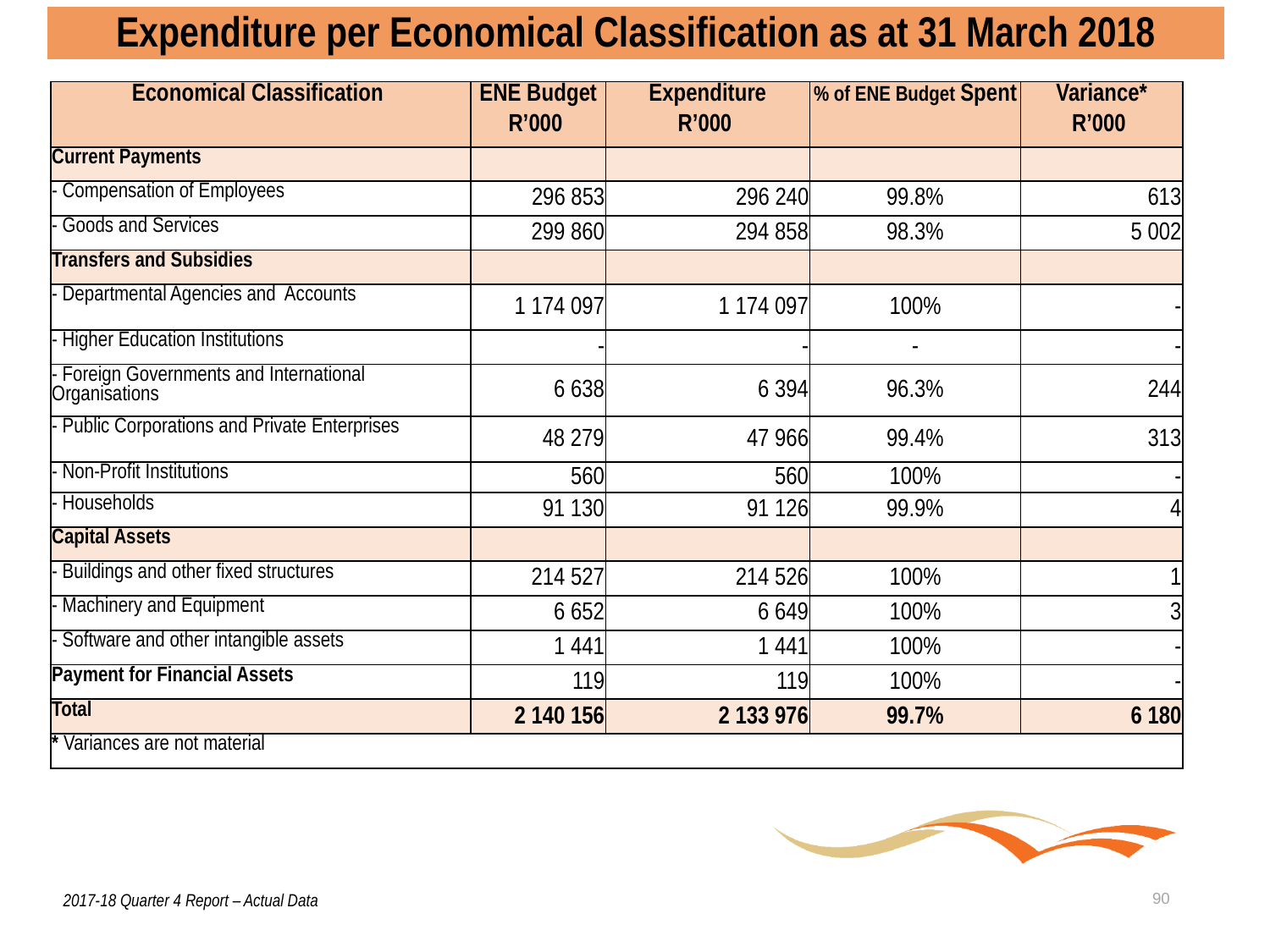

# Expenditure per Economical Classification as at 31 March 2018
| Economical Classification | ENE Budget | Expenditure | % of ENE Budget Spent | Variance\* |
| --- | --- | --- | --- | --- |
|  | R’000 | R’000 |  | R’000 |
| Current Payments |  |  |  |  |
| - Compensation of Employees | 296 853 | 296 240 | 99.8% | 613 |
| - Goods and Services | 299 860 | 294 858 | 98.3% | 5 002 |
| Transfers and Subsidies |  |  |  |  |
| - Departmental Agencies and Accounts | 1 174 097 | 1 174 097 | 100% | - |
| - Higher Education Institutions | - | - | - | - |
| - Foreign Governments and International Organisations | 6 638 | 6 394 | 96.3% | 244 |
| - Public Corporations and Private Enterprises | 48 279 | 47 966 | 99.4% | 313 |
| - Non-Profit Institutions | 560 | 560 | 100% | - |
| - Households | 91 130 | 91 126 | 99.9% | 4 |
| Capital Assets |  |  |  |  |
| - Buildings and other fixed structures | 214 527 | 214 526 | 100% | 1 |
| - Machinery and Equipment | 6 652 | 6 649 | 100% | 3 |
| - Software and other intangible assets | 1 441 | 1 441 | 100% | - |
| Payment for Financial Assets | 119 | 119 | 100% | - |
| Total | 2 140 156 | 2 133 976 | 99.7% | 6 180 |
| \* Variances are not material |  |  |  |  |
2017-18 Quarter 4 Report – Actual Data
90